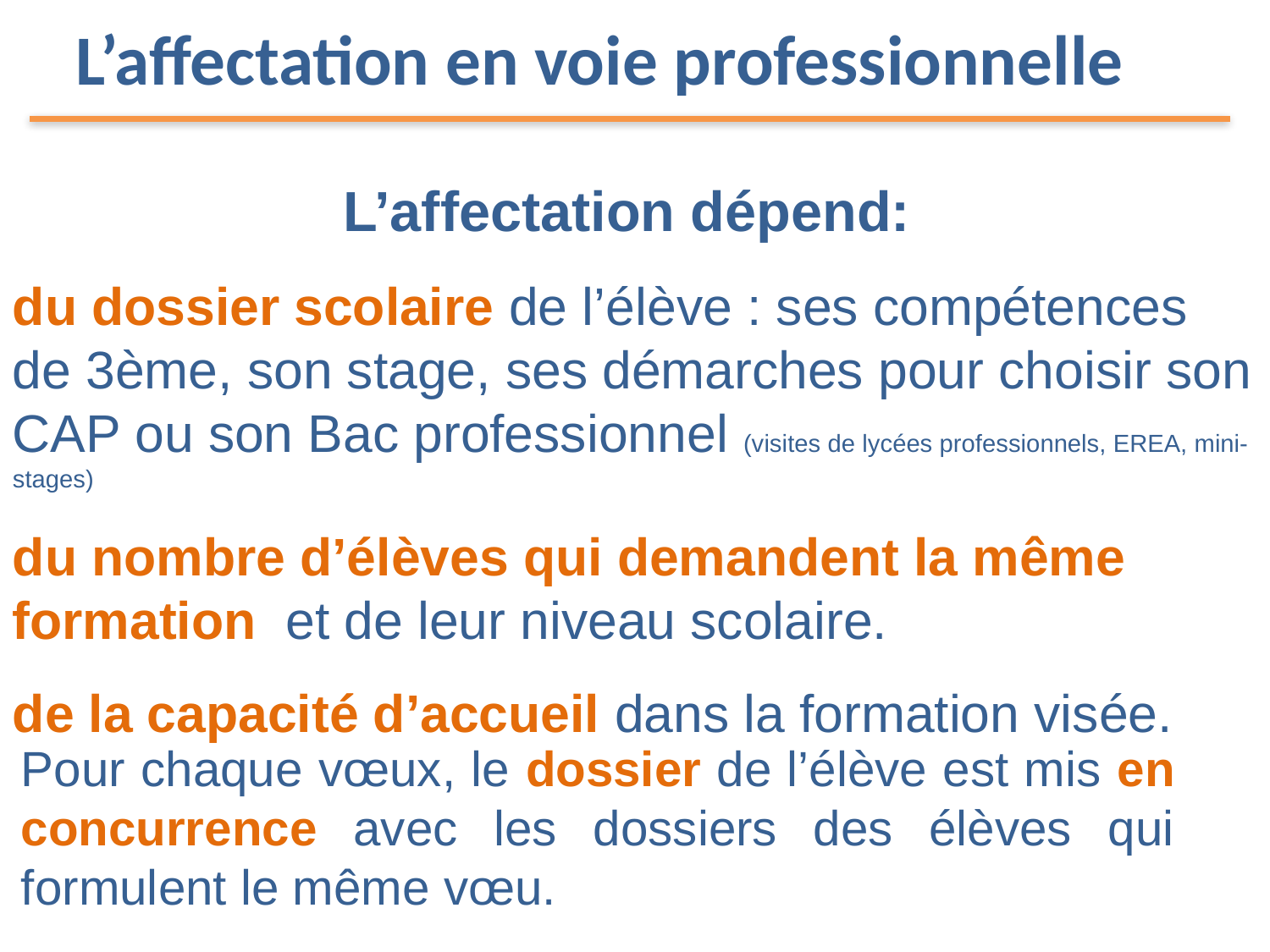

L’affectation en voie professionnelle
L’affectation dépend:
du dossier scolaire de l’élève : ses compétences  de 3ème, son stage, ses démarches pour choisir son CAP ou son Bac professionnel (visites de lycées professionnels, EREA, mini-stages)
du nombre d’élèves qui demandent la même    formation  et de leur niveau scolaire.
de la capacité d’accueil dans la formation visée.
Pour chaque vœux, le dossier de l’élève est mis en concurrence avec les dossiers des élèves qui formulent le même vœu.